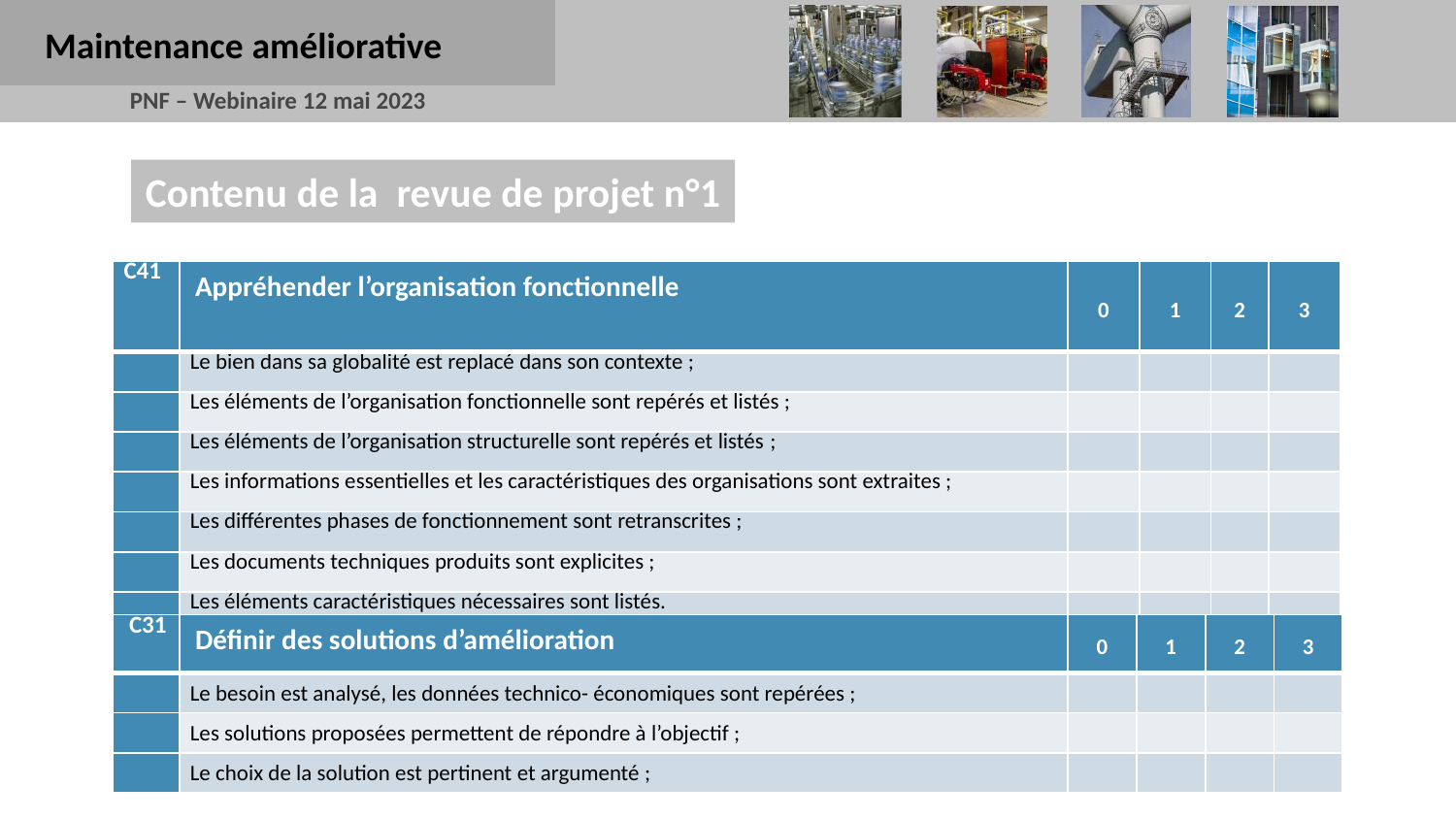

Maintenance améliorative
Contenu de la  revue de projet n°1
| C41 | Appréhender l’organisation fonctionnelle | 0 | 1 | 2 | 3 |
| --- | --- | --- | --- | --- | --- |
|  | Le bien dans sa globalité est replacé dans son contexte ; |  |  |  |  |
|  | Les éléments de l’organisation fonctionnelle sont repérés et listés ; |  |  |  |  |
|  | Les éléments de l’organisation structurelle sont repérés et listés ; |  |  |  |  |
|  | Les informations essentielles et les caractéristiques des organisations sont extraites ; |  |  |  |  |
|  | Les différentes phases de fonctionnement sont retranscrites ; |  |  |  |  |
|  | Les documents techniques produits sont explicites ; |  |  |  |  |
|  | Les éléments caractéristiques nécessaires sont listés. |  |  |  |  |
| C31 | Définir des solutions d’amélioration | 0 | 1 | 2 | 3 |
| --- | --- | --- | --- | --- | --- |
|  | Le besoin est analysé, les données technico- économiques sont repérées ; |  |  |  |  |
|  | Les solutions proposées permettent de répondre à l’objectif ; |  |  |  |  |
|  | Le choix de la solution est pertinent et argumenté ; |  |  |  |  |